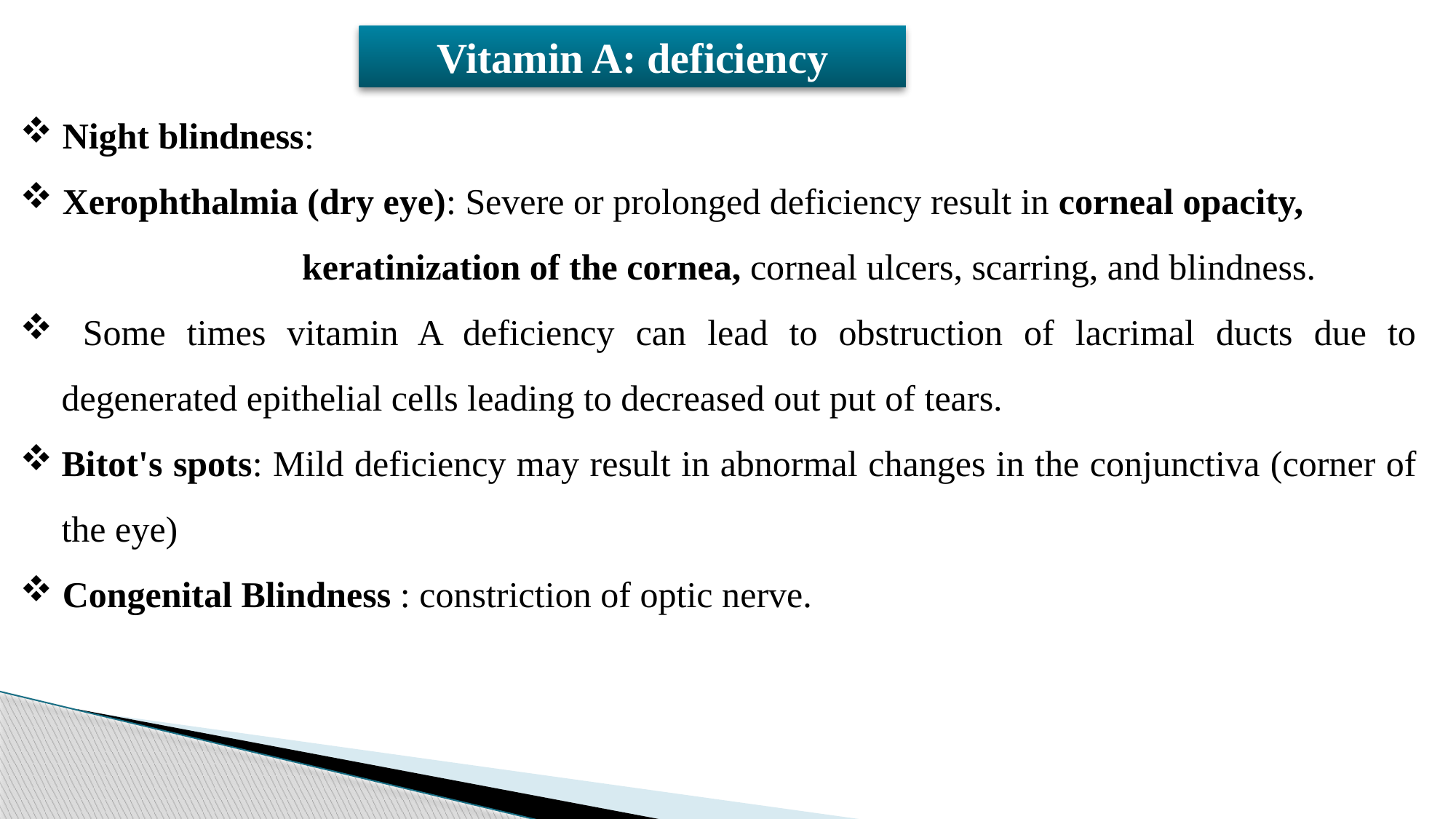

Vitamin A: deficiency
 Night blindness:
 Xerophthalmia (dry eye): Severe or prolonged deficiency result in corneal opacity,
                               keratinization of the cornea, corneal ulcers, scarring, and blindness.
 Some times vitamin A deficiency can lead to obstruction of lacrimal ducts due to degenerated epithelial cells leading to decreased out put of tears.
Bitot's spots: Mild deficiency may result in abnormal changes in the conjunctiva (corner of the eye)
 Congenital Blindness : constriction of optic nerve.